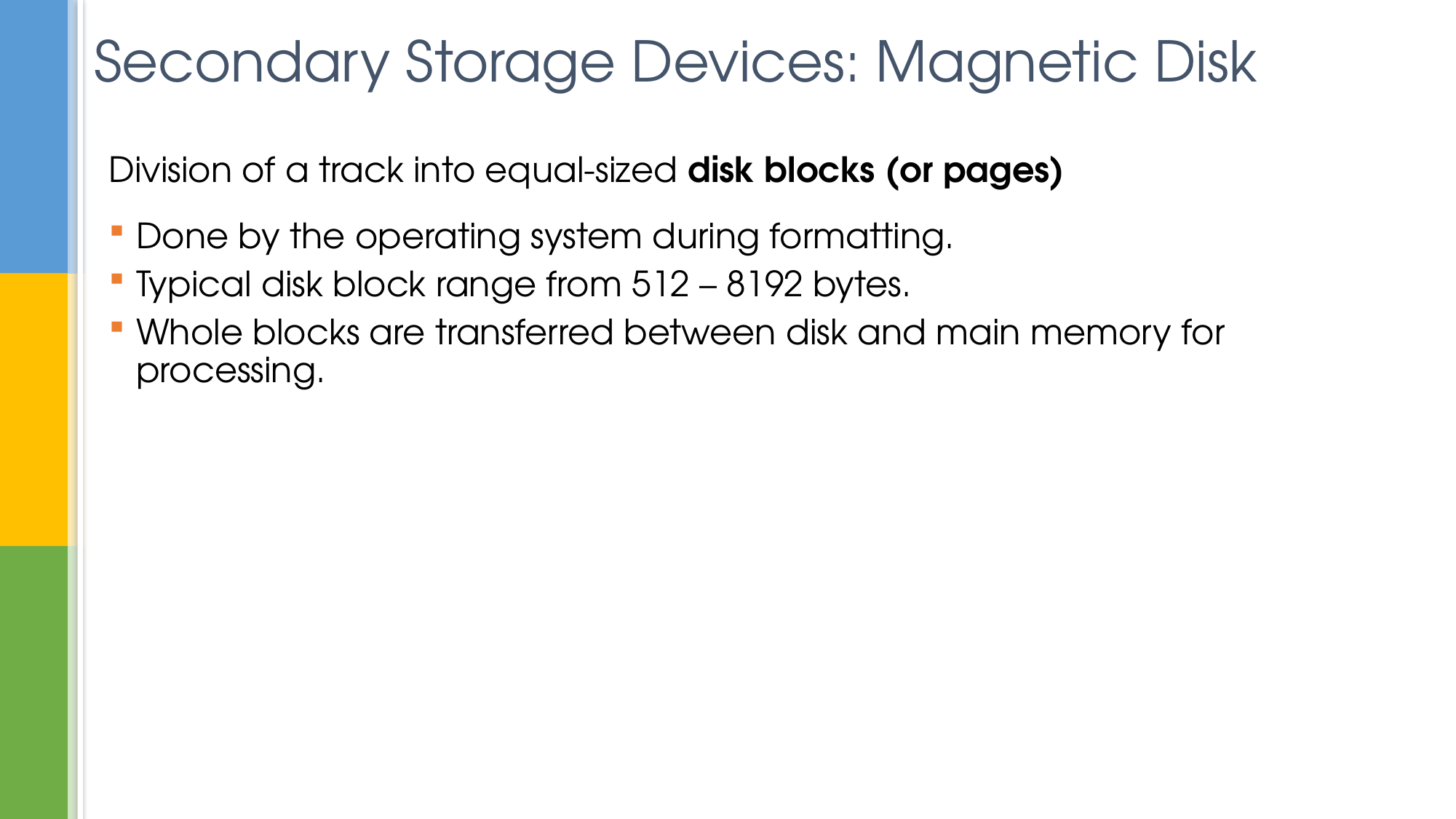

# Secondary Storage Devices: Magnetic Disk
Division of a track into equal-sized disk blocks (or pages)
Done by the operating system during formatting.
Typical disk block range from 512 – 8192 bytes.
Whole blocks are transferred between disk and main memory for processing.